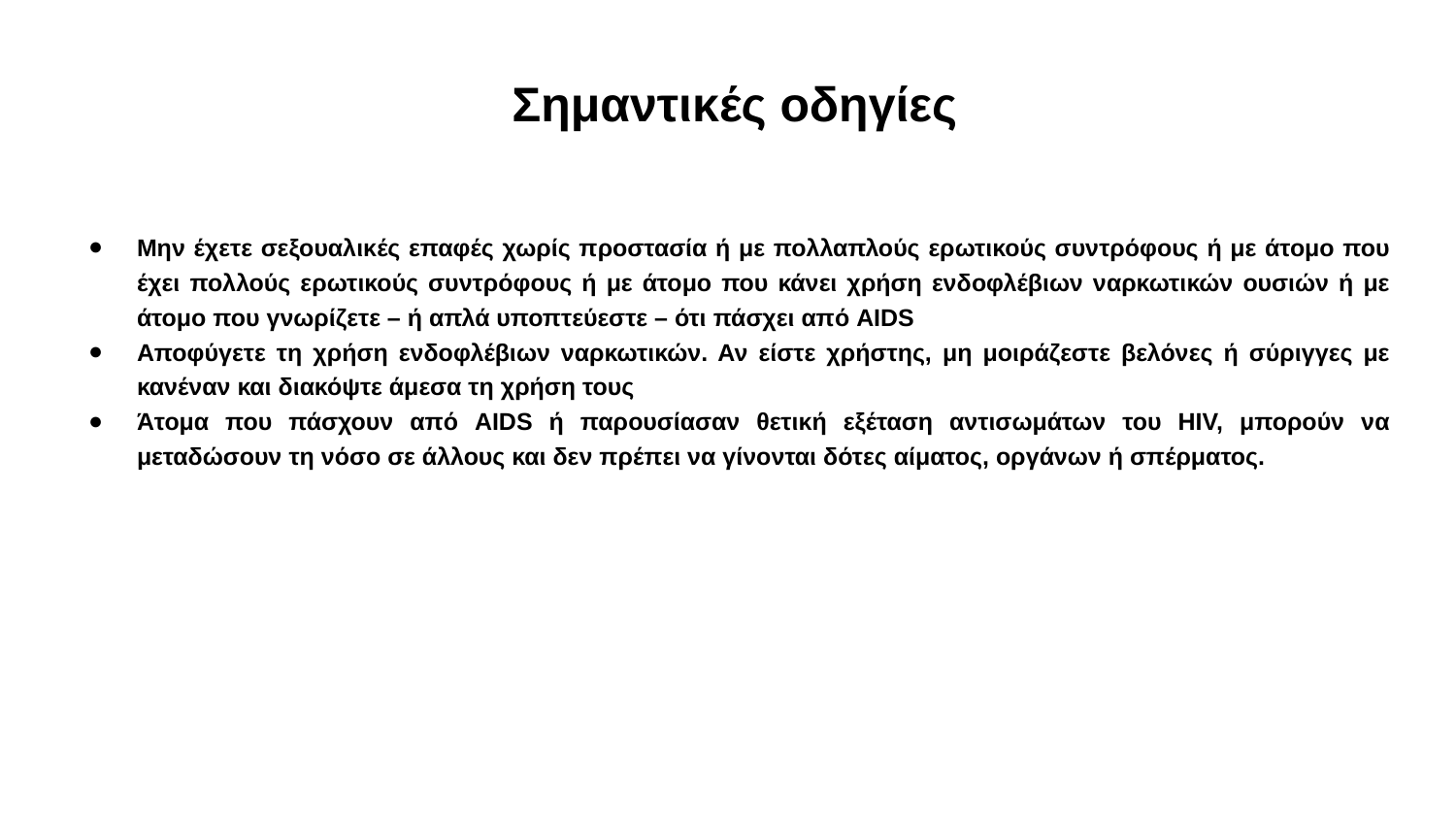

# Σημαντικές οδηγίες
Μην έχετε σεξουαλικές επαφές χωρίς προστασία ή με πολλαπλούς ερωτικούς συντρόφους ή με άτομο που έχει πολλούς ερωτικούς συντρόφους ή με άτομο που κάνει χρήση ενδοφλέβιων ναρκωτικών ουσιών ή με άτομο που γνωρίζετε – ή απλά υποπτεύεστε – ότι πάσχει από AIDS
Αποφύγετε τη χρήση ενδοφλέβιων ναρκωτικών. Αν είστε χρήστης, μη μοιράζεστε βελόνες ή σύριγγες με κανέναν και διακόψτε άμεσα τη χρήση τους
Άτομα που πάσχουν από AIDS ή παρουσίασαν θετική εξέταση αντισωμάτων του HIV, μπορούν να μεταδώσουν τη νόσο σε άλλους και δεν πρέπει να γίνονται δότες αίματος, οργάνων ή σπέρματος.